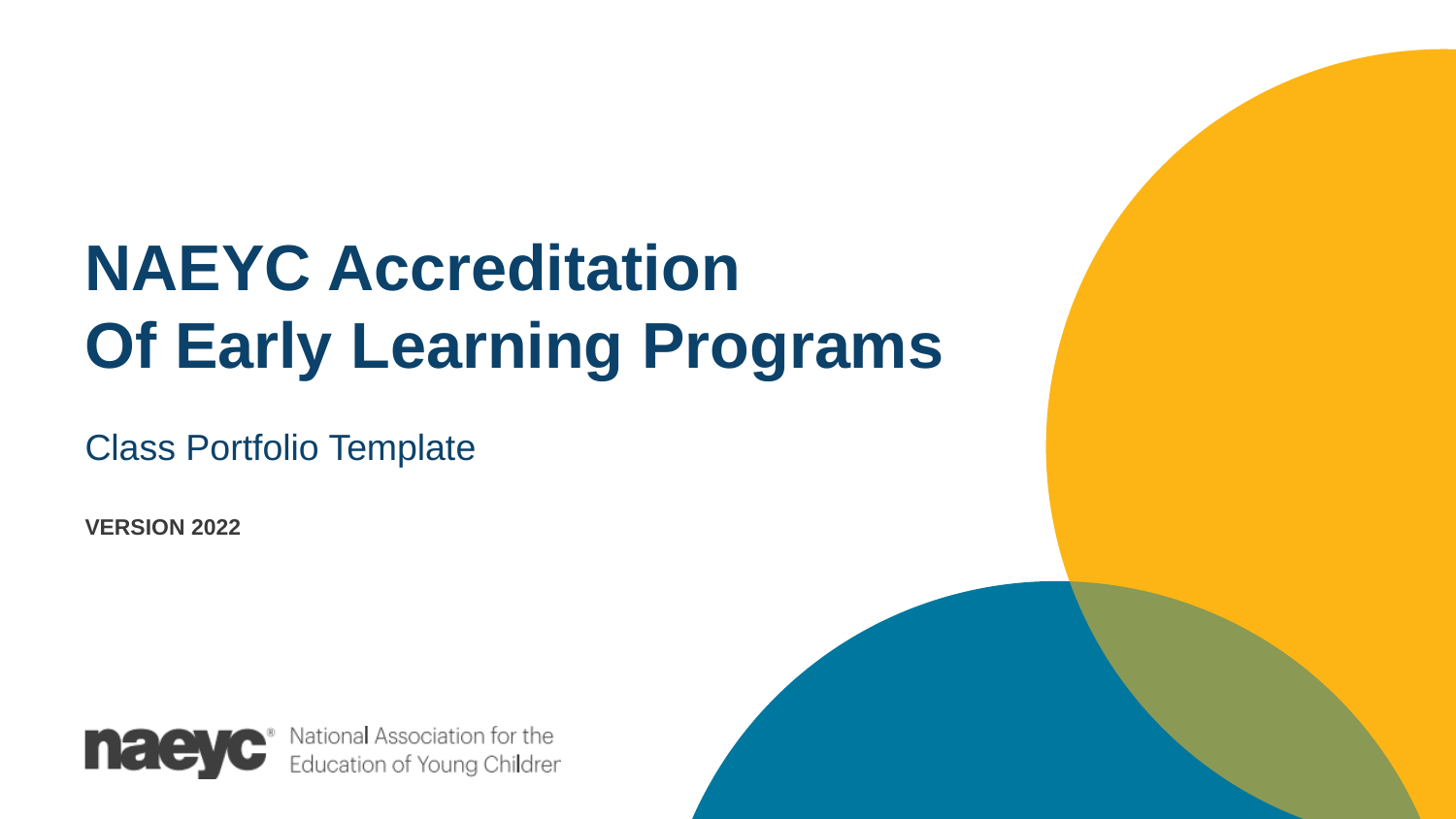

NAEYC Accreditation
Of Early Learning Programs
Class Portfolio Template
VERSION 2022